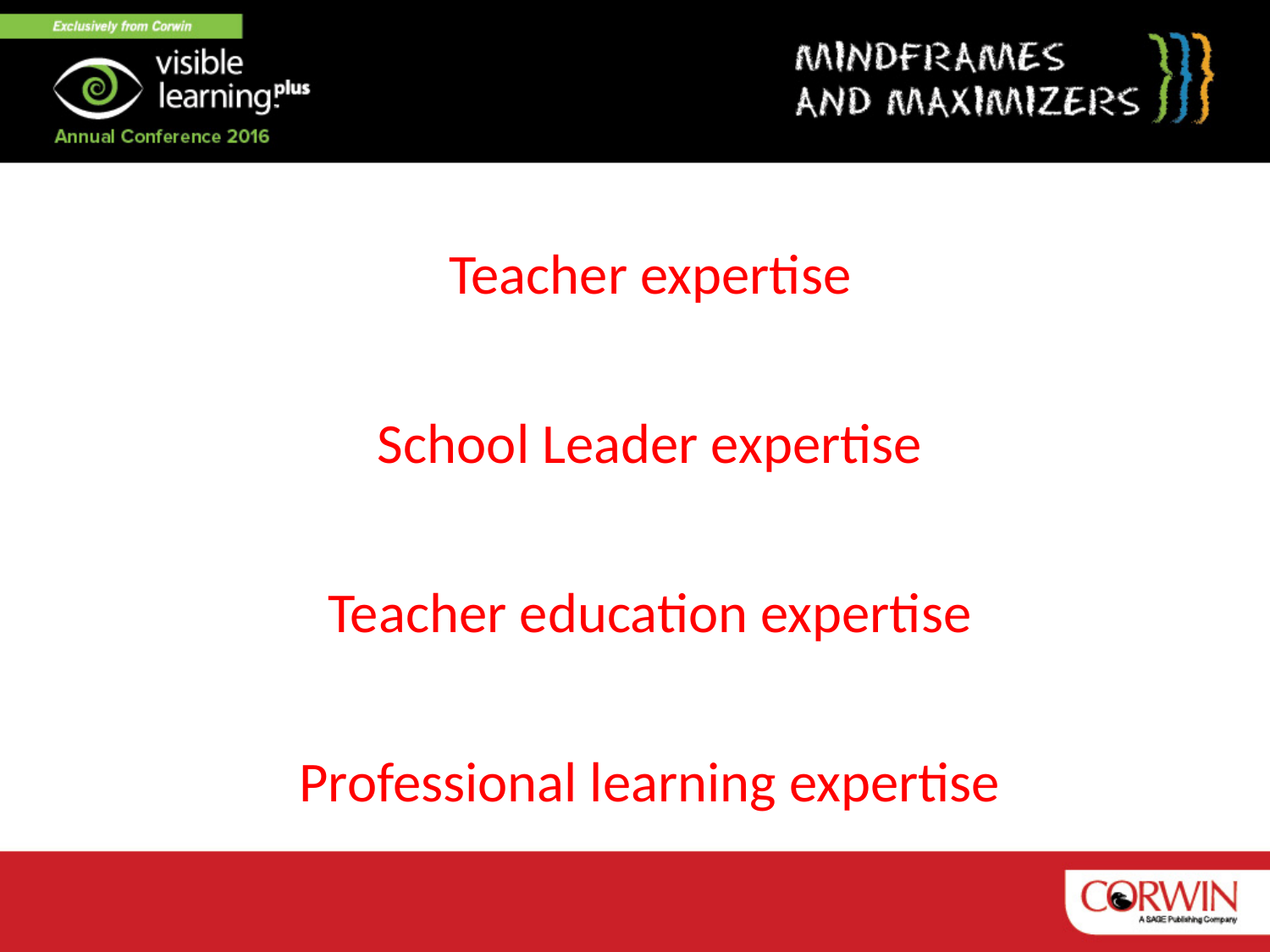

Teacher expertise
School Leader expertise
Teacher education expertise
Professional learning expertise